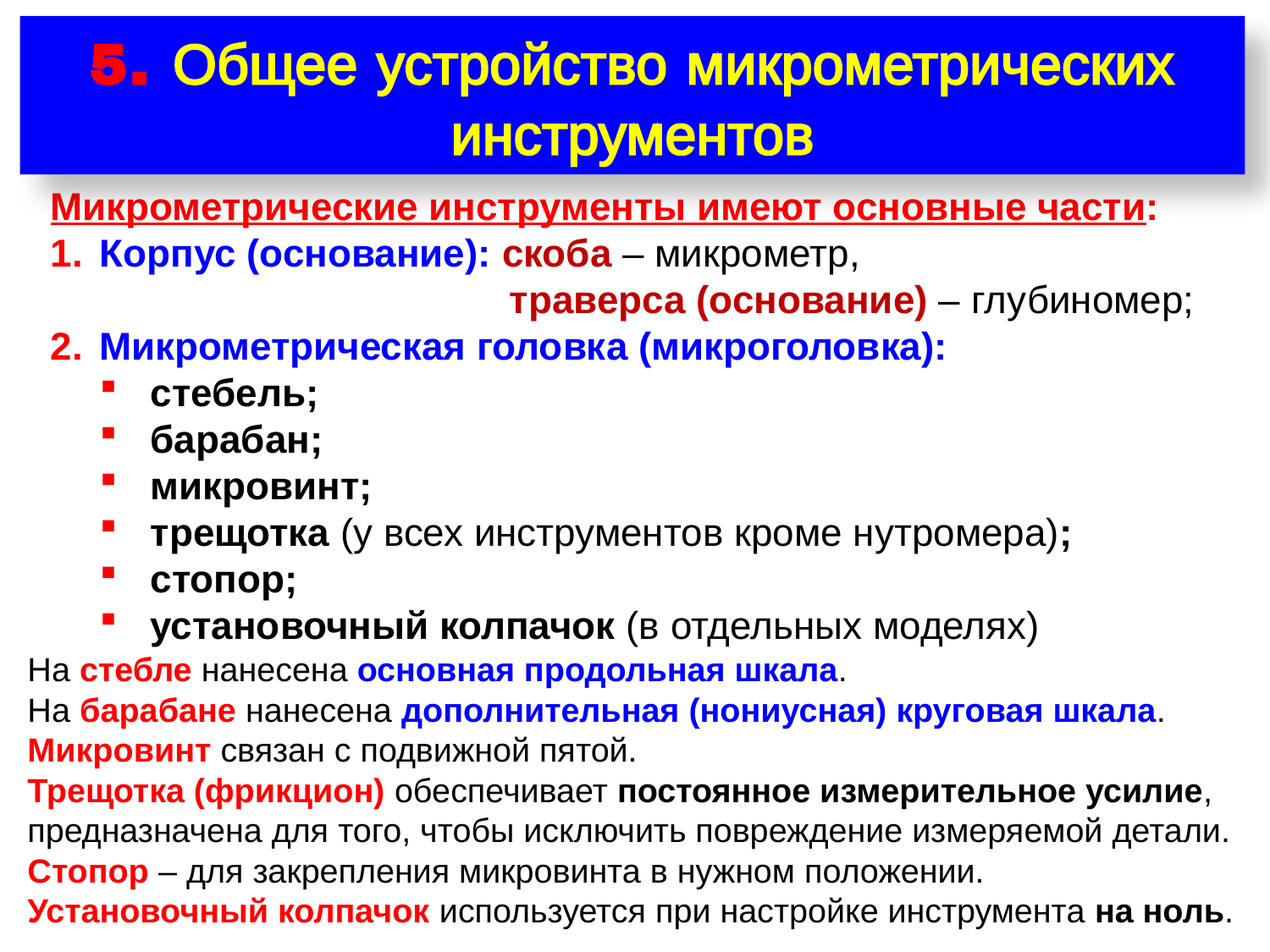

5. Общее устройство микрометрических инструментов
Микрометрические инструменты имеют основные части:
Корпус (основание): скоба – микрометр,
 траверса (основание) – глубиномер;
Микрометрическая головка (микроголовка):
стебель;
барабан;
микровинт;
трещотка (у всех инструментов кроме нутромера);
стопор;
установочный колпачок (в отдельных моделях)
На стебле нанесена основная продольная шкала.
На барабане нанесена дополнительная (нониусная) круговая шкала.
Микровинт связан с подвижной пятой.
Трещотка (фрикцион) обеспечивает постоянное измерительное усилие, предназначена для того, чтобы исключить повреждение измеряемой детали.
Стопор – для закрепления микровинта в нужном положении.
Установочный колпачок используется при настройке инструмента на ноль.